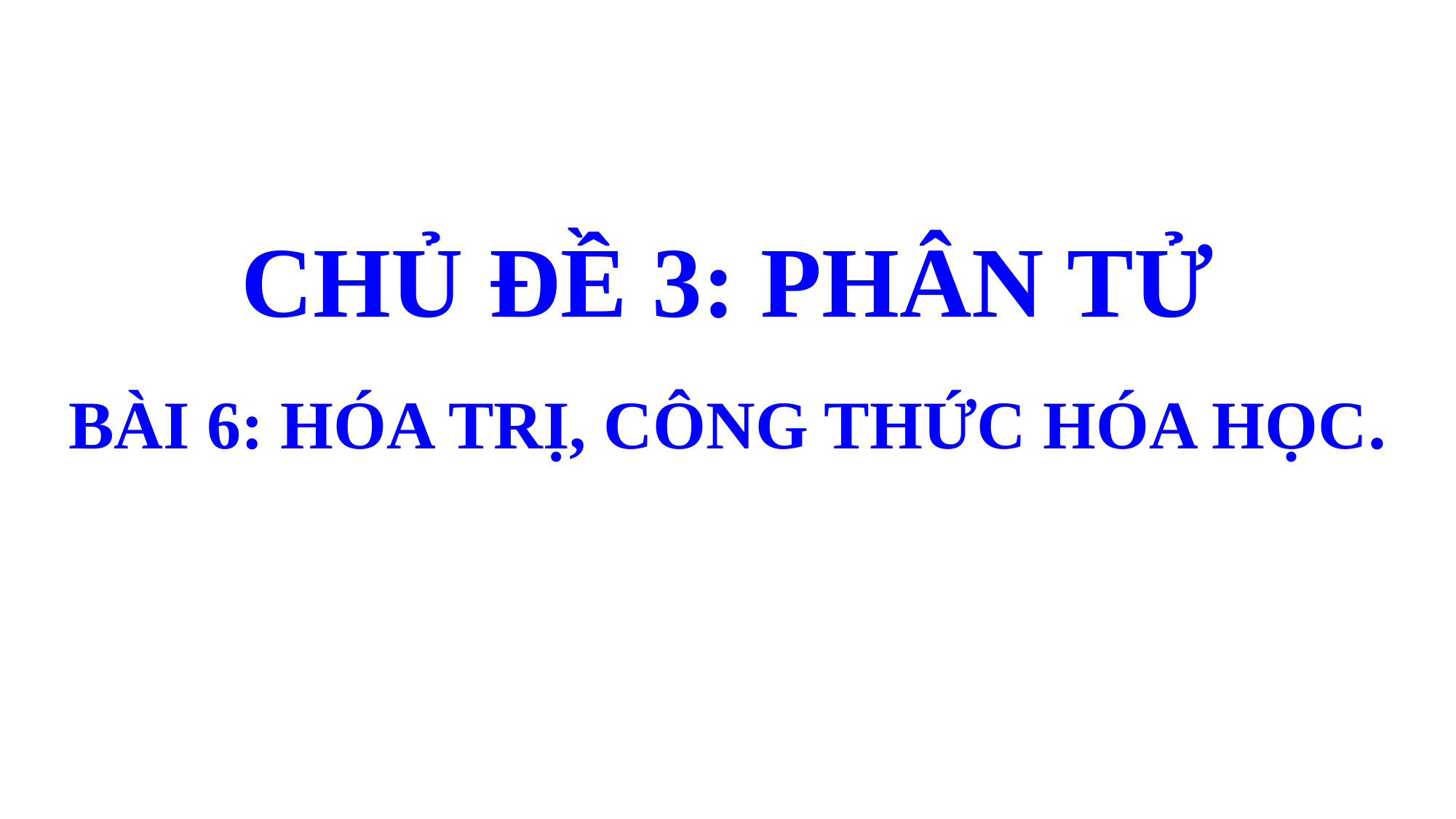

CHỦ ĐỀ 3: PHÂN TỬ
BÀI 6: HÓA TRỊ, CÔNG THỨC HÓA HỌC.